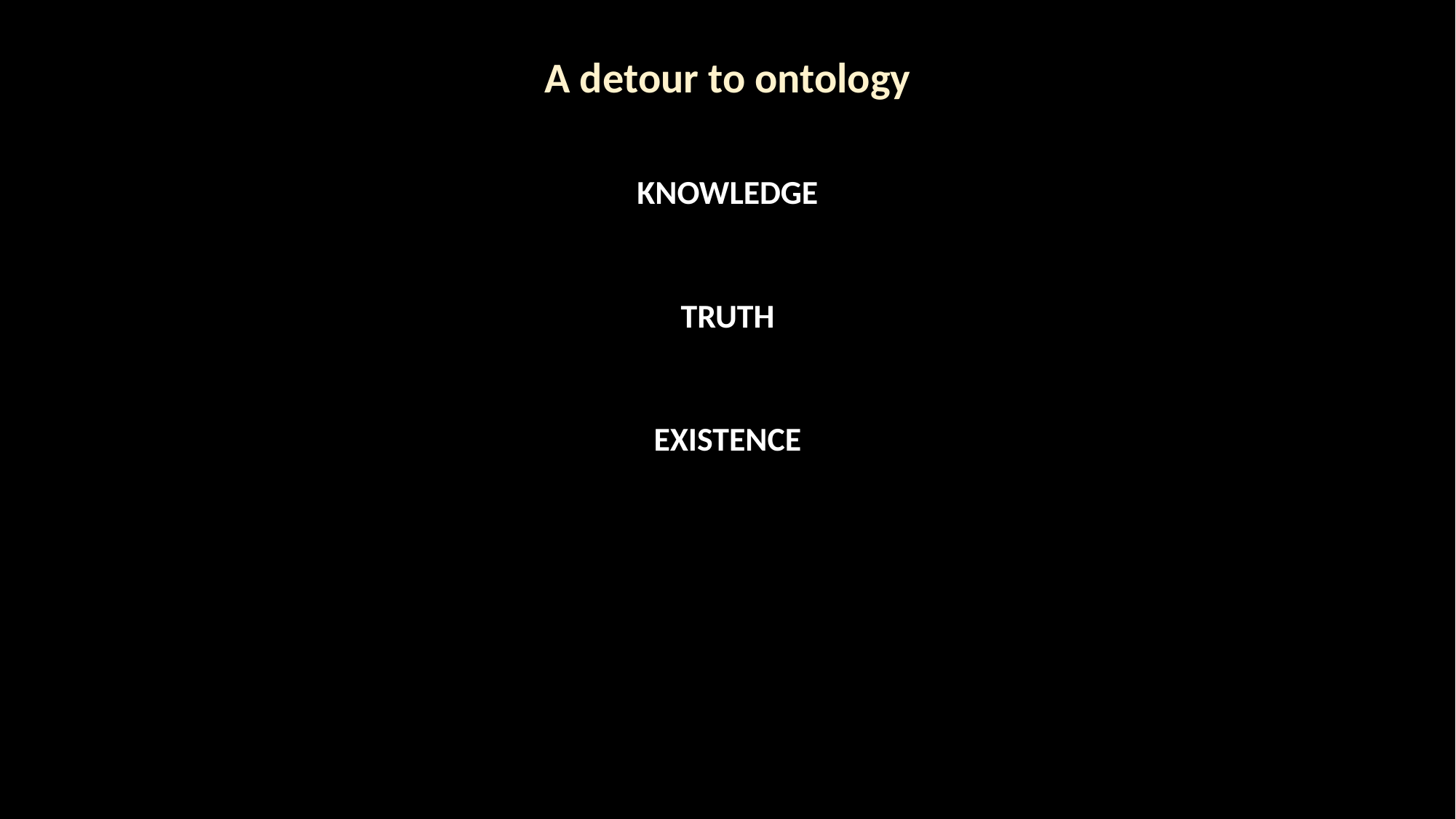

A detour to ontology
KNOWLEDGE
TRUTH
EXISTENCE